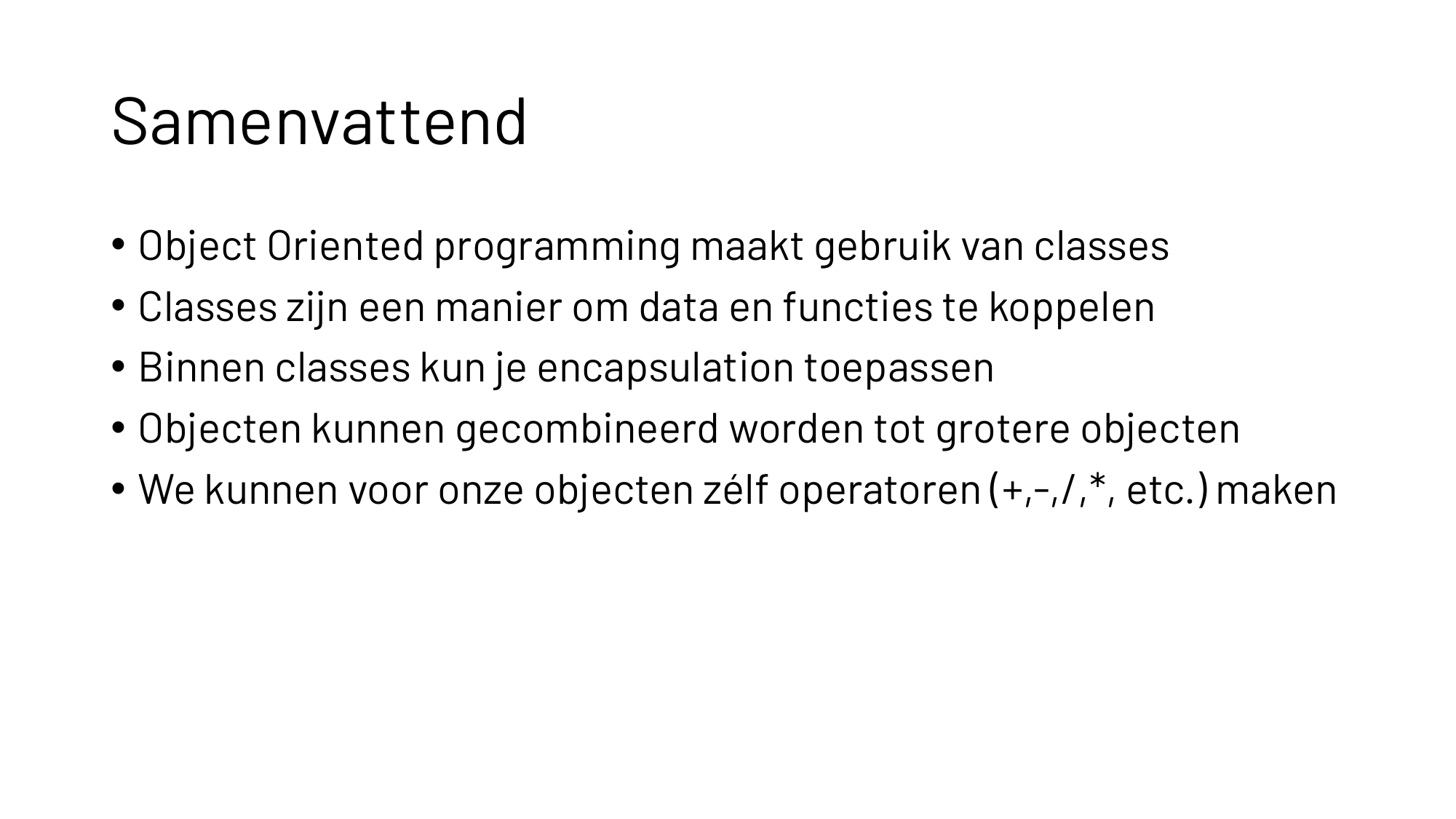

# Samenvattend
Object Oriented programming maakt gebruik van classes
Classes zijn een manier om data en functies te koppelen
Binnen classes kun je encapsulation toepassen
Objecten kunnen gecombineerd worden tot grotere objecten
We kunnen voor onze objecten zélf operatoren (+,-,/,*, etc.) maken